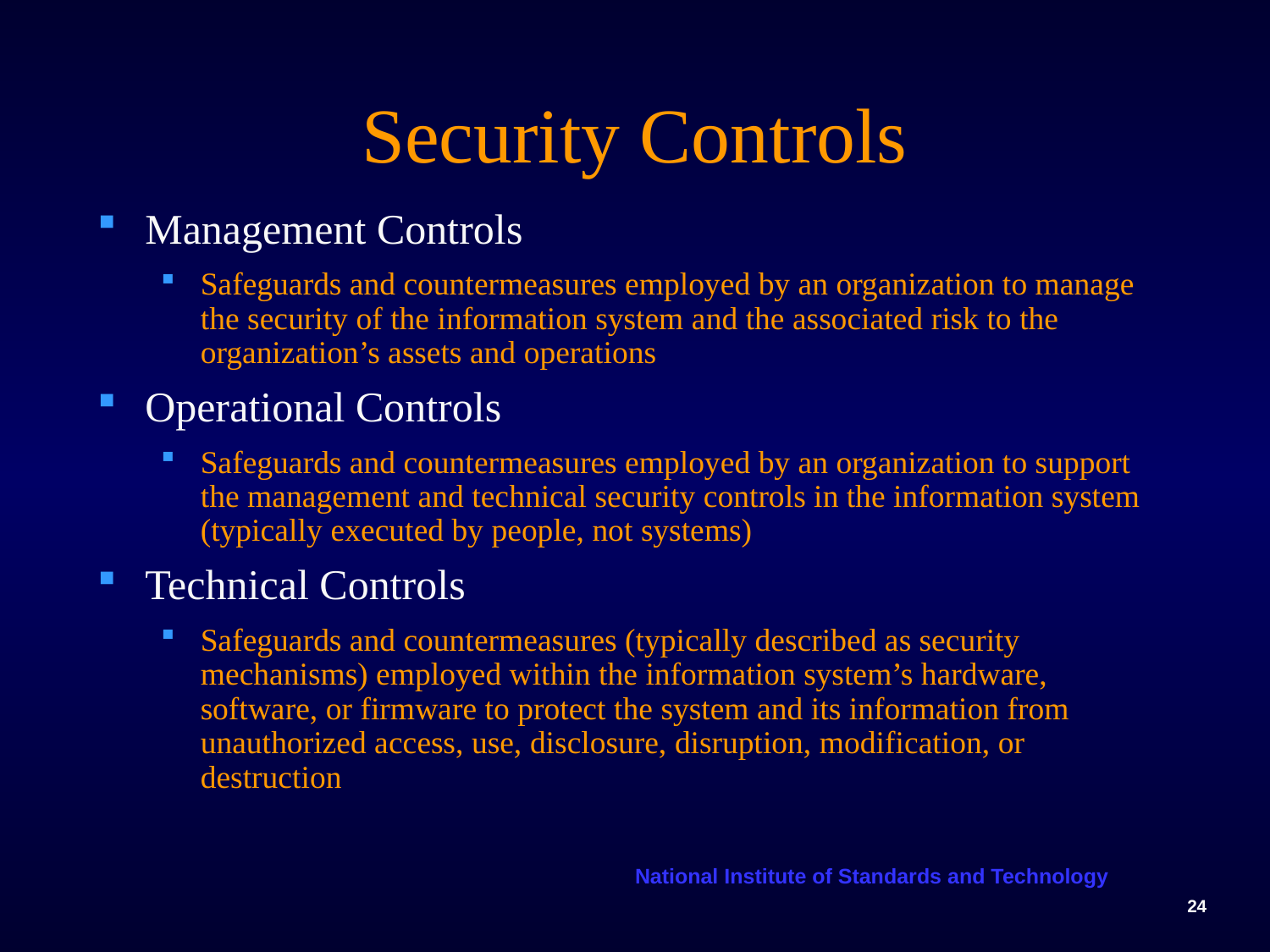

# Security Controls
Management Controls
Safeguards and countermeasures employed by an organization to manage the security of the information system and the associated risk to the organization’s assets and operations
Operational Controls
Safeguards and countermeasures employed by an organization to support the management and technical security controls in the information system (typically executed by people, not systems)
Technical Controls
Safeguards and countermeasures (typically described as security mechanisms) employed within the information system’s hardware, software, or firmware to protect the system and its information from unauthorized access, use, disclosure, disruption, modification, or destruction